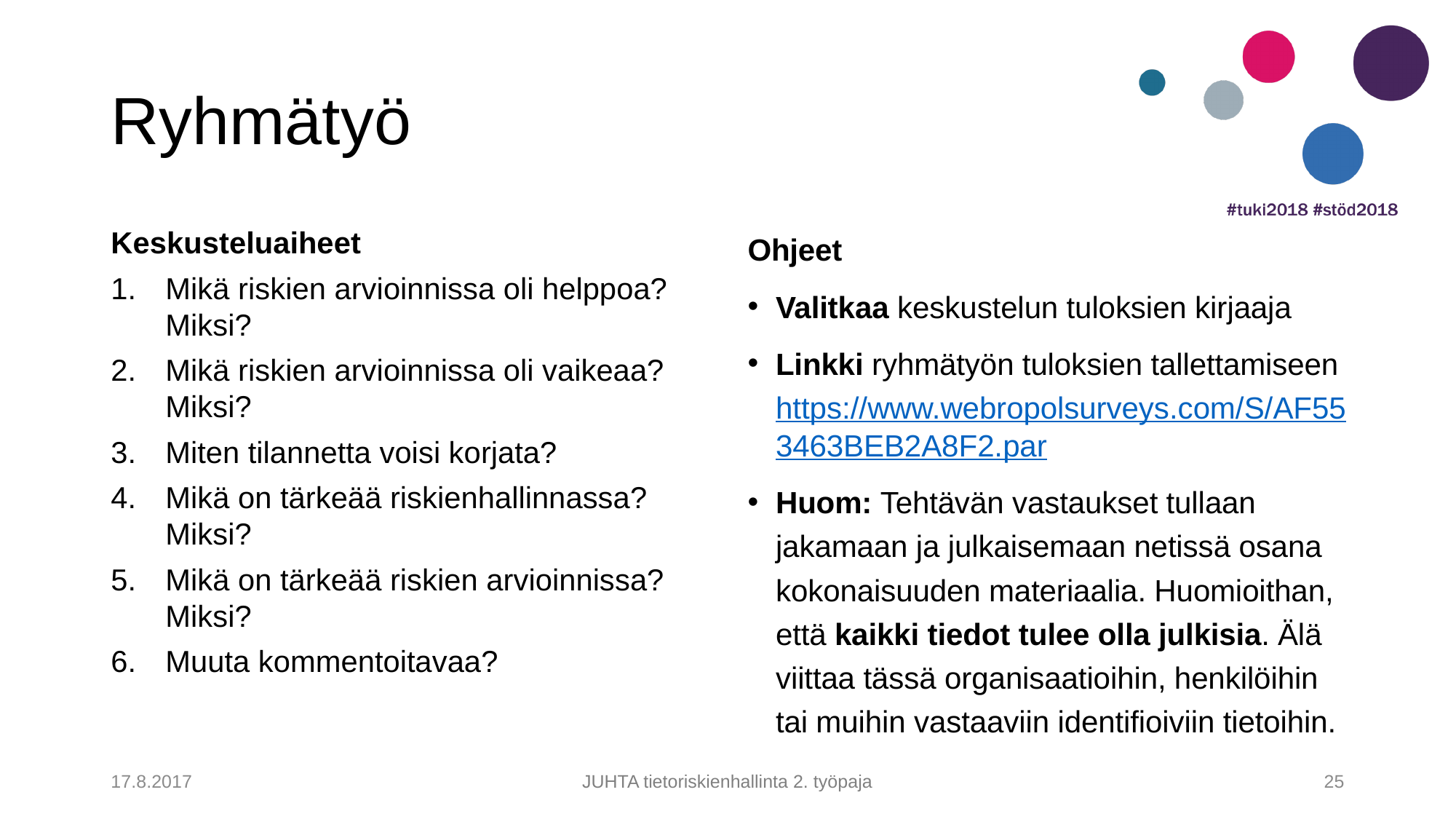

# Ryhmätyö
Keskusteluaiheet
Mikä riskien arvioinnissa oli helppoa?
Miksi?
Mikä riskien arvioinnissa oli vaikeaa?
Miksi?
Miten tilannetta voisi korjata?
Mikä on tärkeää riskienhallinnassa?
Miksi?
Mikä on tärkeää riskien arvioinnissa?
Miksi?
Muuta kommentoitavaa?
Ohjeet
Valitkaa keskustelun tuloksien kirjaaja
Linkki ryhmätyön tuloksien tallettamiseen
https://www.webropolsurveys.com/S/AF553463BEB2A8F2.par
Huom: Tehtävän vastaukset tullaan jakamaan ja julkaisemaan netissä osana kokonaisuuden materiaalia. Huomioithan, että kaikki tiedot tulee olla julkisia. Älä viittaa tässä organisaatioihin, henkilöihin tai muihin vastaaviin identifioiviin tietoihin.
17.8.2017
JUHTA tietoriskienhallinta 2. työpaja
25